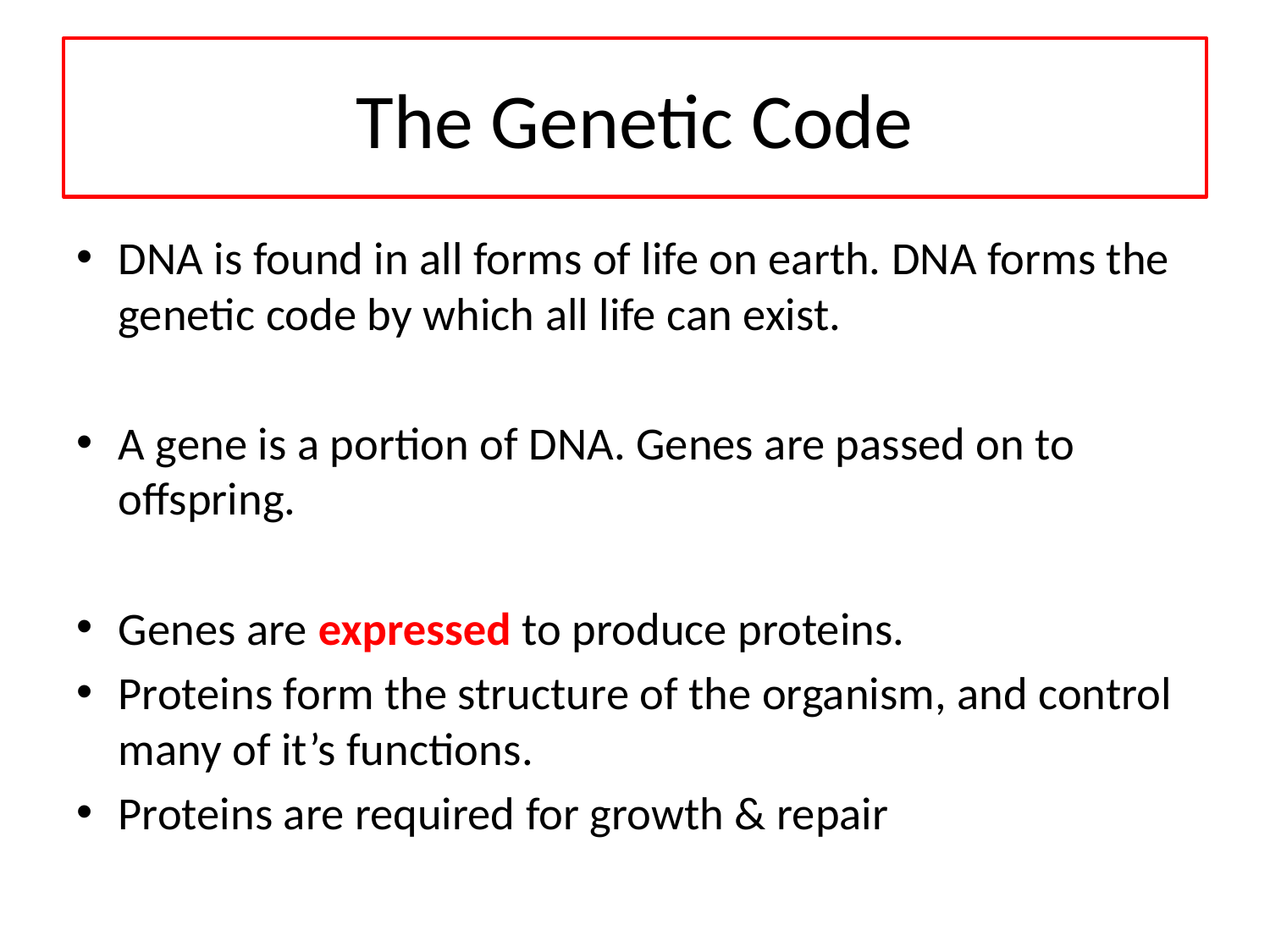

# The Genetic Code
DNA is found in all forms of life on earth. DNA forms the genetic code by which all life can exist.

A gene is a portion of DNA. Genes are passed on to offspring.

Genes are expressed to produce proteins.
Proteins form the structure of the organism, and control many of it’s functions.
Proteins are required for growth & repair